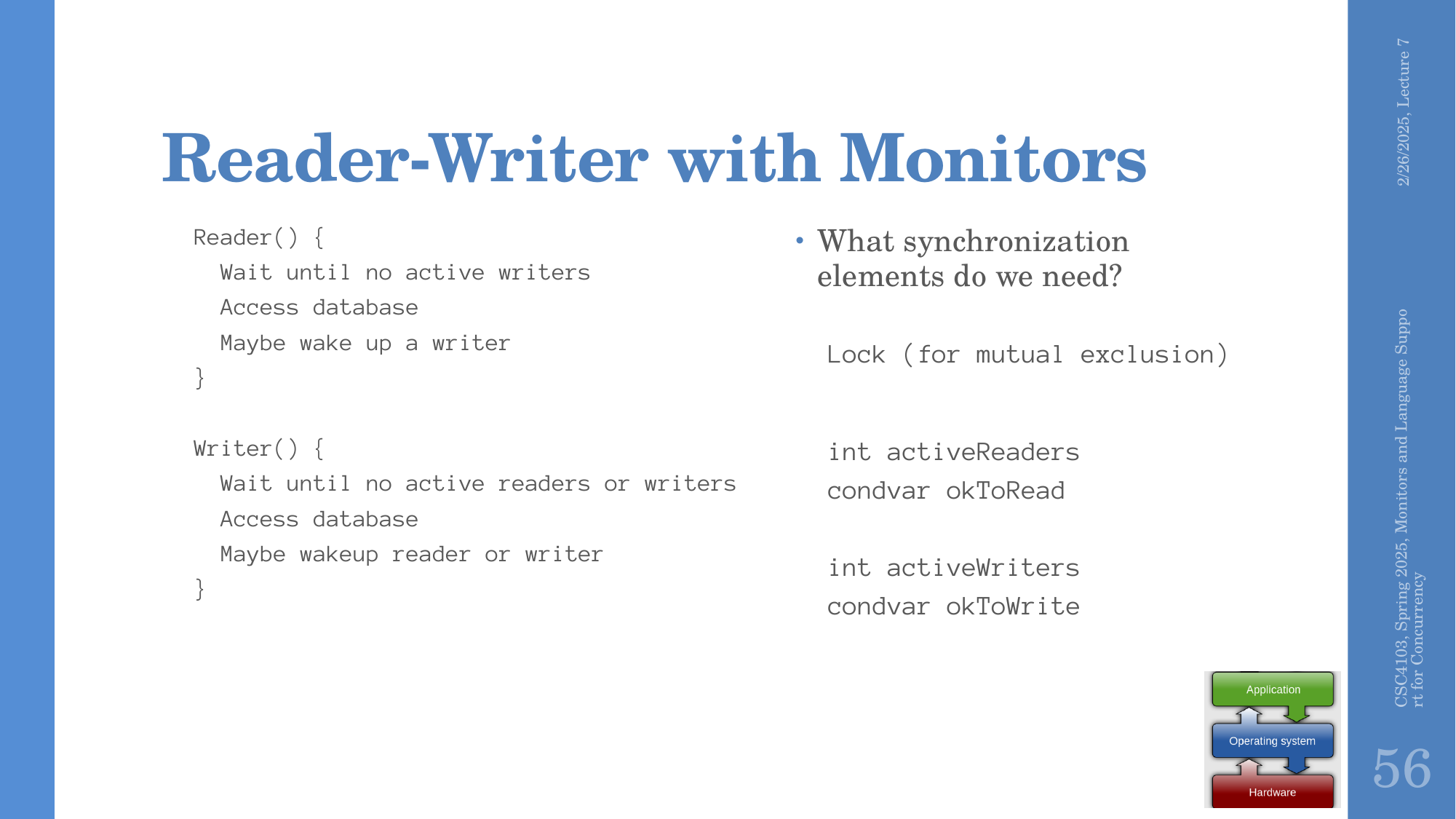

# Reader-Writer with Monitors
2/26/2025, Lecture 7
Reader() {
  Wait until no active writers
  Access database
  Maybe wake up a writer
}

Writer() {
  Wait until no active readers or writers
  Access database
  Maybe wakeup reader or writer
}
What synchronization elements do we need?

Lock (for mutual exclusion)

int activeReaders
condvar okToRead

int activeWriters
condvar okToWrite
CSC4103, Spring 2025, Monitors and Language Support for Concurrency
56